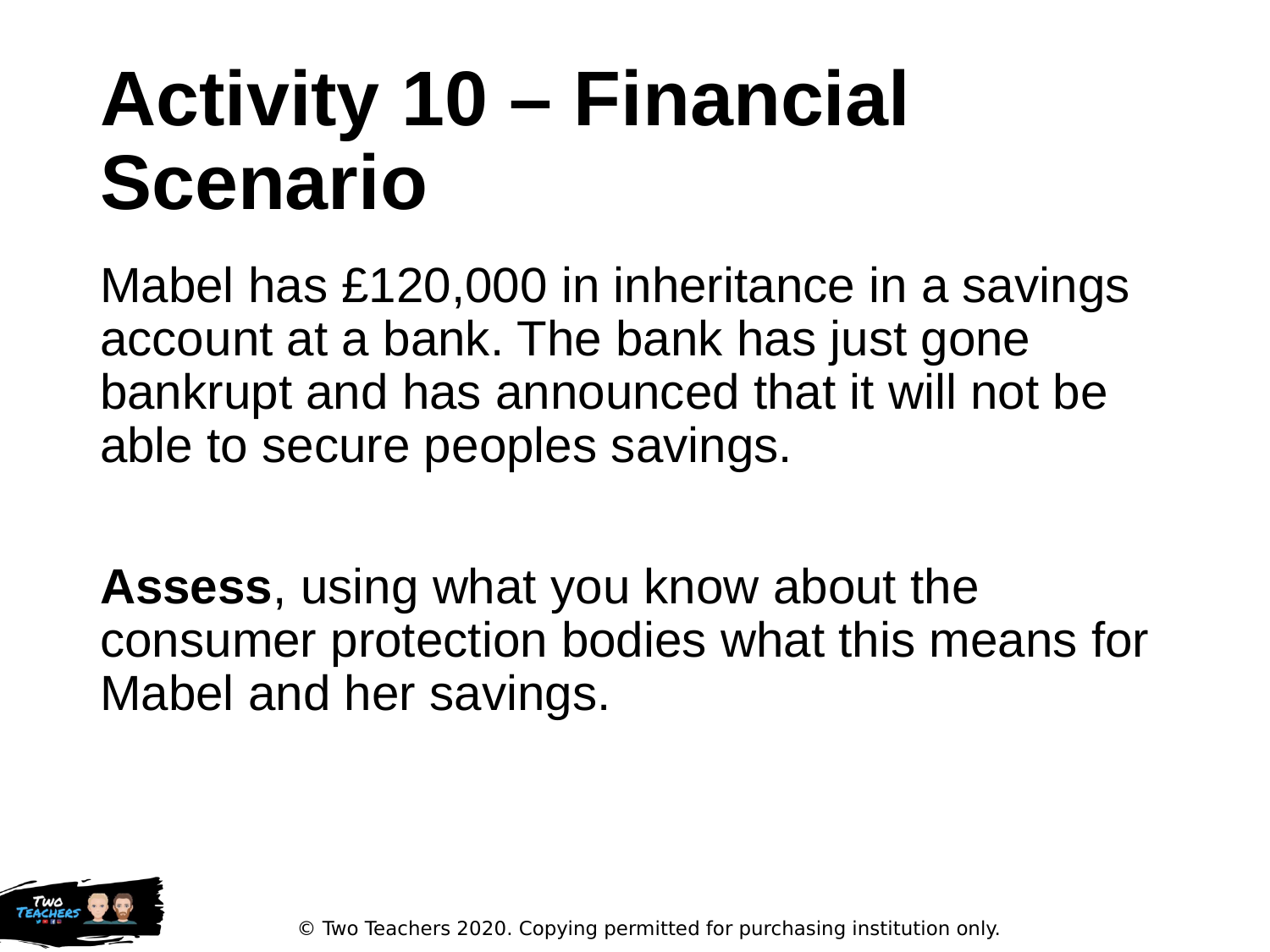

# Activity 10 – Financial Scenario
Mabel has £120,000 in inheritance in a savings account at a bank. The bank has just gone bankrupt and has announced that it will not be able to secure peoples savings.

Assess, using what you know about the consumer protection bodies what this means for Mabel and her savings.